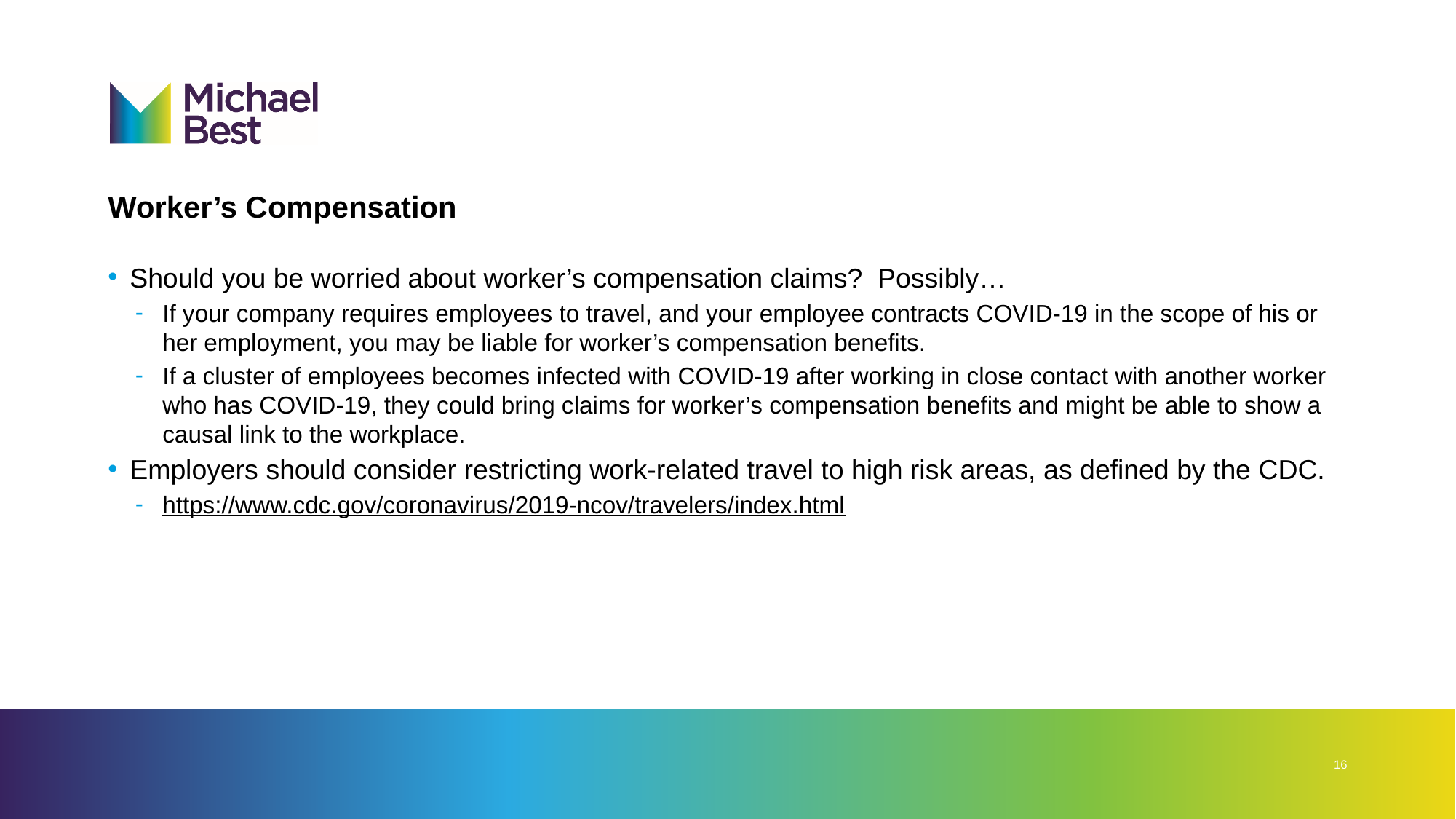

# Worker’s Compensation
Should you be worried about worker’s compensation claims?  Possibly…
If your company requires employees to travel, and your employee contracts COVID-19 in the scope of his or her employment, you may be liable for worker’s compensation benefits.
If a cluster of employees becomes infected with COVID-19 after working in close contact with another worker who has COVID-19, they could bring claims for worker’s compensation benefits and might be able to show a causal link to the workplace.
Employers should consider restricting work-related travel to high risk areas, as defined by the CDC.
https://www.cdc.gov/coronavirus/2019-ncov/travelers/index.html
16